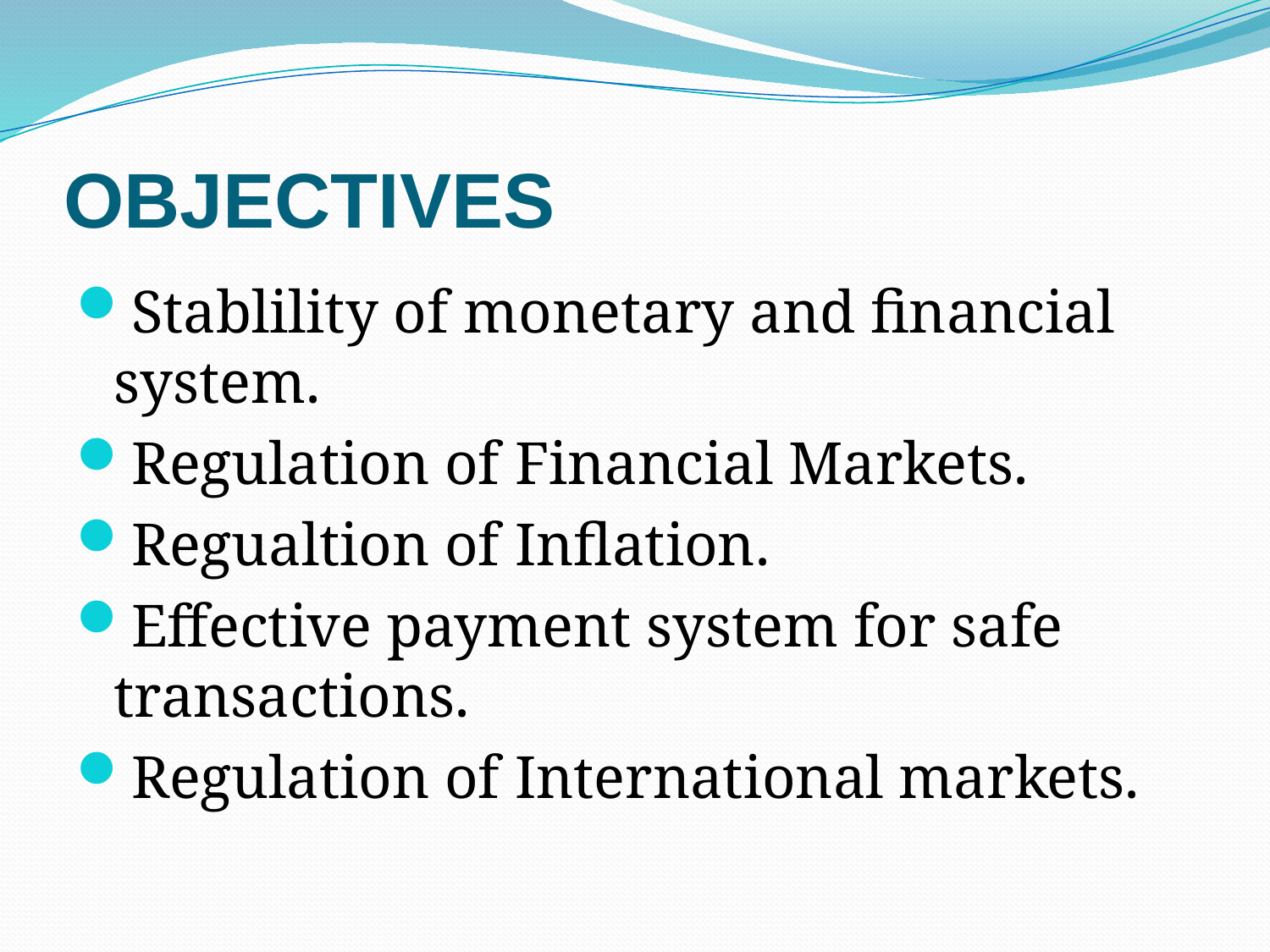

# OBJECTIVES
Stablility of monetary and financial system.
Regulation of Financial Markets.
Regualtion of Inflation.
Effective payment system for safe transactions.
Regulation of International markets.